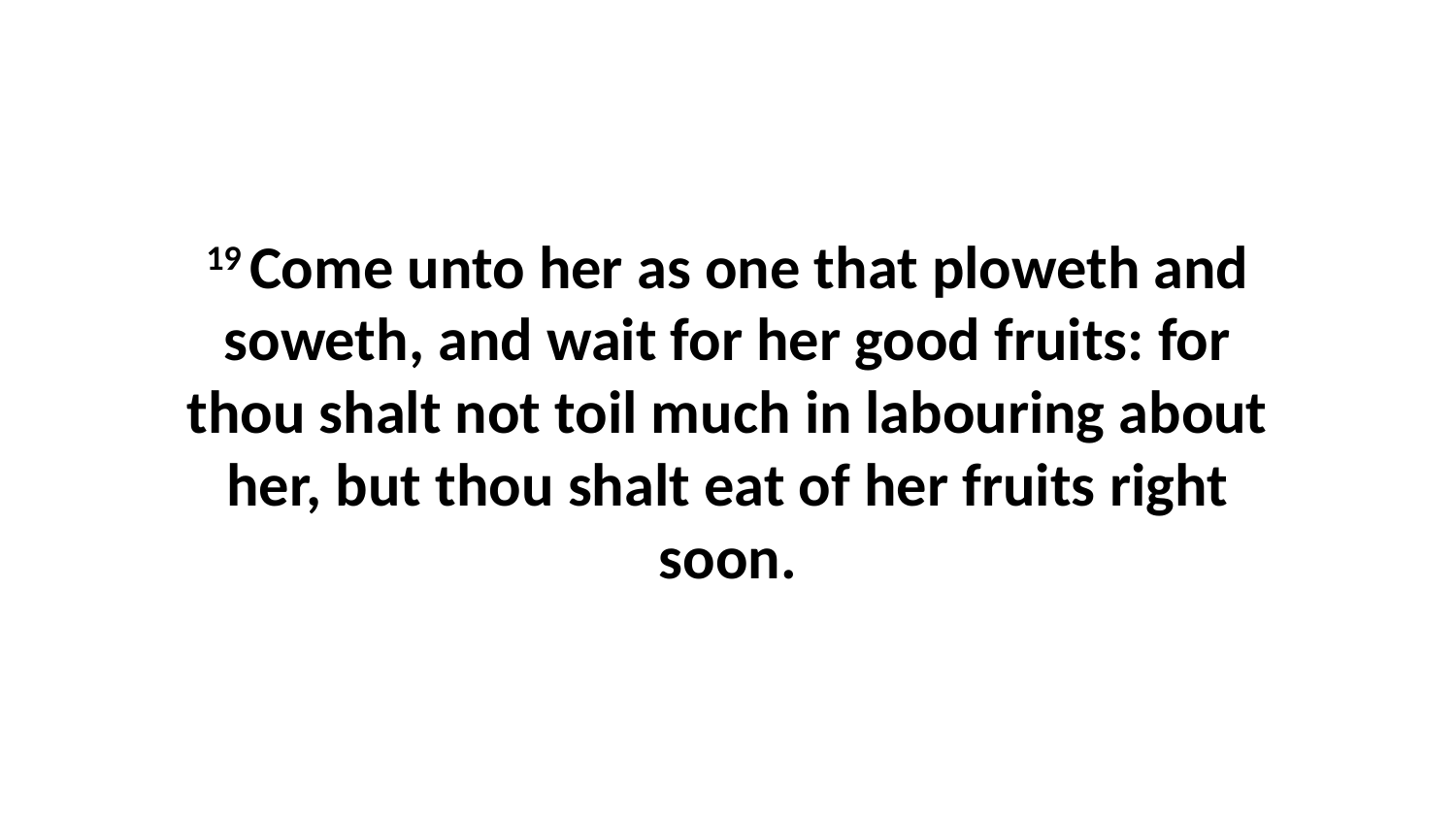

19 Come unto her as one that ploweth and soweth, and wait for her good fruits: for thou shalt not toil much in labouring about her, but thou shalt eat of her fruits right soon.